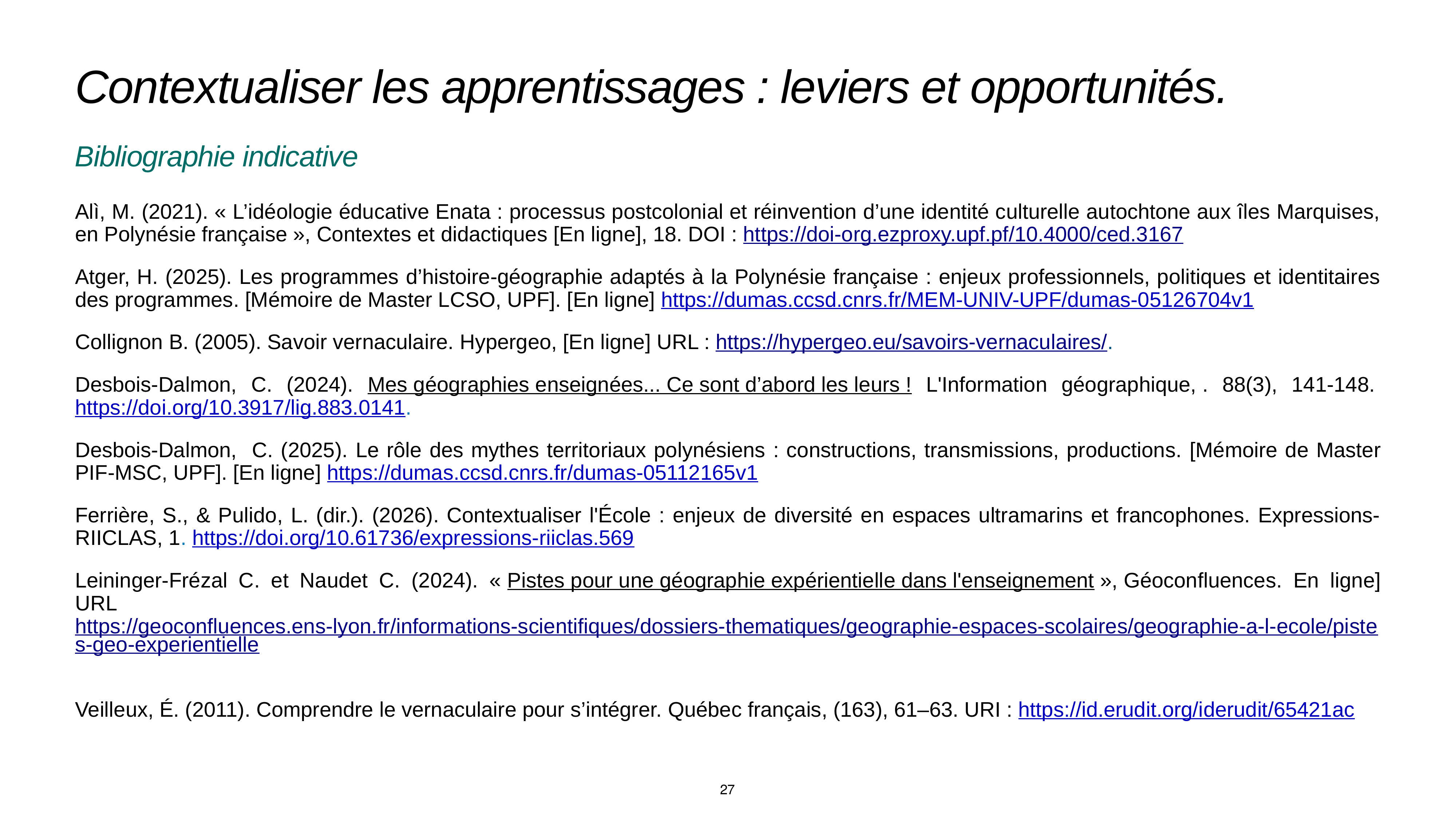

# Contextualiser les apprentissages : leviers et opportunités.
Bibliographie indicative
Alì, M. (2021). « L’idéologie éducative Enata : processus postcolonial et réinvention d’une identité culturelle autochtone aux îles Marquises, en Polynésie française », Contextes et didactiques [En ligne], 18. DOI : https://doi-org.ezproxy.upf.pf/10.4000/ced.3167
Atger, H. (2025). Les programmes d’histoire-géographie adaptés à la Polynésie française : enjeux professionnels, politiques et identitaires des programmes. [Mémoire de Master LCSO, UPF]. [En ligne] https://dumas.ccsd.cnrs.fr/MEM-UNIV-UPF/dumas-05126704v1
Collignon B. (2005). Savoir vernaculaire. Hypergeo, [En ligne] URL : https://hypergeo.eu/savoirs-vernaculaires/.
Desbois-Dalmon, C. (2024). Mes géographies enseignées... Ce sont d’abord les leurs ! L'Information géographique, . 88(3), 141-148. https://doi.org/10.3917/lig.883.0141.
Desbois-Dalmon,  C. (2025). Le rôle des mythes territoriaux polynésiens : constructions, transmissions, productions. [Mémoire de Master PIF-MSC, UPF]. [En ligne] https://dumas.ccsd.cnrs.fr/dumas-05112165v1
Ferrière, S., & Pulido, L. (dir.). (2026). Contextualiser l'École : enjeux de diversité en espaces ultramarins et francophones. Expressions-RIICLAS, 1. https://doi.org/10.61736/expressions-riiclas.569
Leininger-Frézal C. et Naudet C. (2024). « Pistes pour une géographie expérientielle dans l'enseignement », Géoconfluences. En ligne] URL https://geoconfluences.ens-lyon.fr/informations-scientifiques/dossiers-thematiques/geographie-espaces-scolaires/geographie-a-l-ecole/pistes-geo-experientielle
Veilleux, É. (2011). Comprendre le vernaculaire pour s’intégrer. Québec français, (163), 61–63. URI : https://id.erudit.org/iderudit/65421ac
27